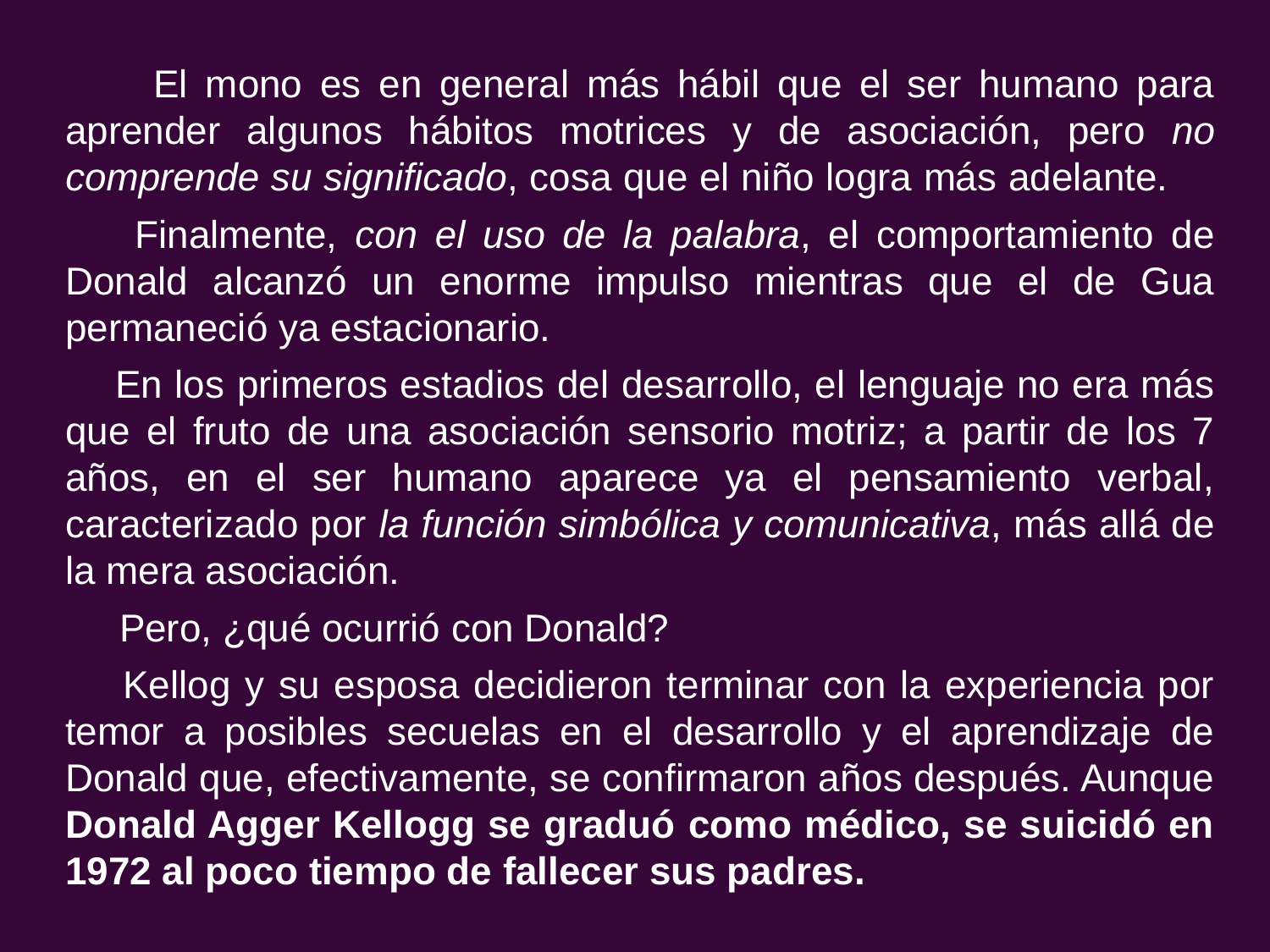

El mono es en general más hábil que el ser humano para aprender algunos hábitos motrices y de asociación, pero no comprende su significado, cosa que el niño logra más adelante.
    Finalmente, con el uso de la palabra, el comportamiento de Donald alcanzó un enorme impulso mientras que el de Gua permaneció ya estacionario.
    En los primeros estadios del desarrollo, el lenguaje no era más que el fruto de una asociación sensorio motriz; a partir de los 7 años, en el ser humano aparece ya el pensamiento verbal, caracterizado por la función simbólica y comunicativa, más allá de la mera asociación.
     Pero, ¿qué ocurrió con Donald?
    Kellog y su esposa decidieron terminar con la experiencia por temor a posibles secuelas en el desarrollo y el aprendizaje de Donald que, efectivamente, se confirmaron años después. Aunque Donald Agger Kellogg se graduó como médico, se suicidó en 1972 al poco tiempo de fallecer sus padres.